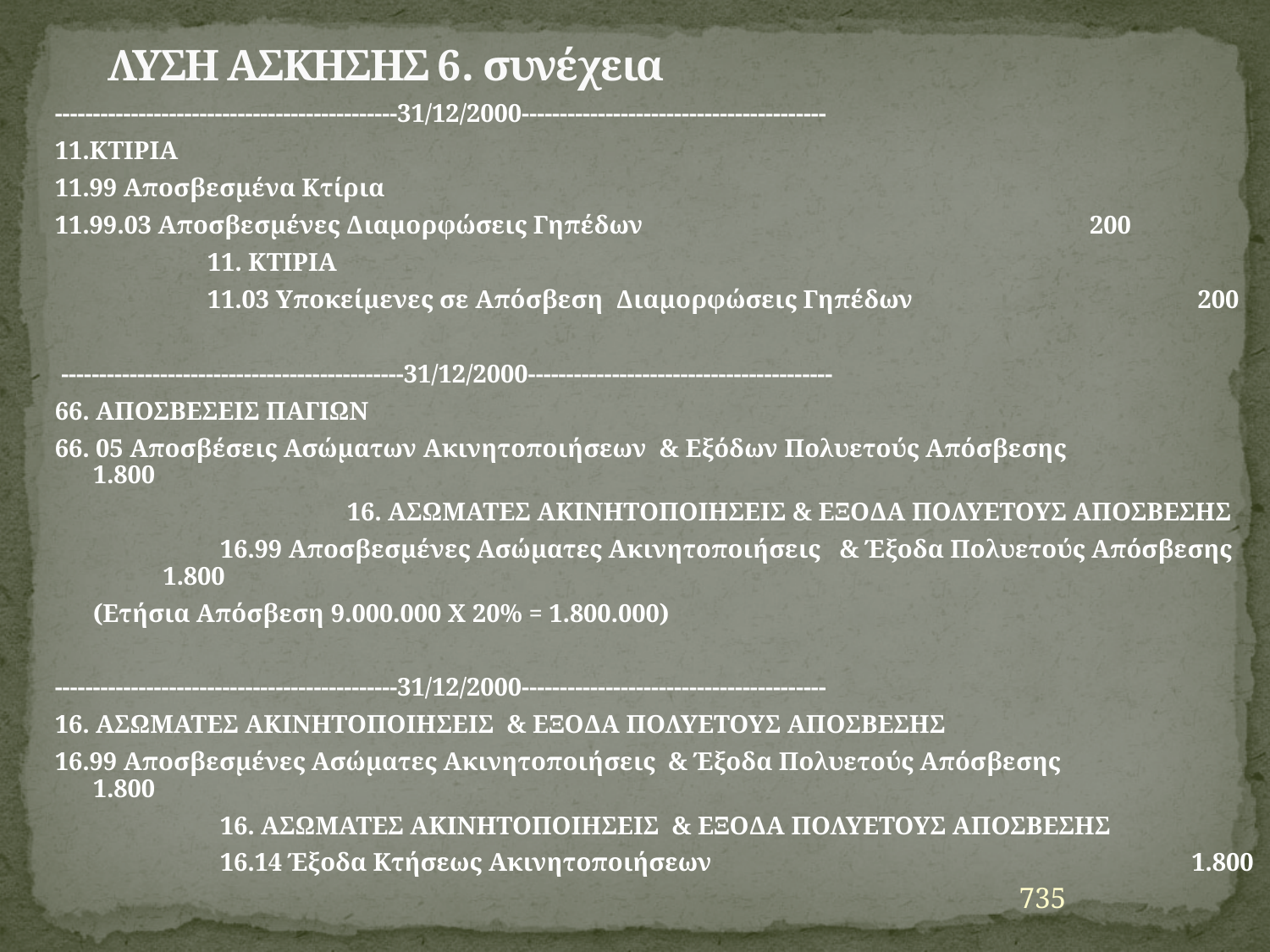

# ΛΥΣΗ ΑΣΚΗΣΗΣ 6. συνέχεια
---------------------------------------------31/12/2000----------------------------------------
11.ΚΤΙΡΙΑ
11.99 Αποσβεσμένα Κτίρια
11.99.03 Αποσβεσμένες Διαμορφώσεις Γηπέδων   			                 200
                        11. ΚΤΙΡΙΑ
                        11.03 Υποκείμενες σε Απόσβεση  Διαμορφώσεις Γηπέδων       		              200

 ---------------------------------------------31/12/2000----------------------------------------
66. ΑΠΟΣΒΕΣΕΙΣ ΠΑΓΙΩΝ
66. 05 Αποσβέσεις Ασώματων Ακινητοποιήσεων  & Εξόδων Πολυετούς Απόσβεσης	                1.800
       		16. ΑΣΩΜΑΤΕΣ ΑΚΙΝΗΤΟΠΟΙΗΣΕΙΣ & ΕΞΟΔΑ ΠΟΛΥΕΤΟΥΣ ΑΠΟΣΒΕΣΗΣ
          	16.99 Αποσβεσμένες Ασώματες Ακινητοποιήσεις   & Έξοδα Πολυετούς Απόσβεσης               1.800
 	(Ετήσια Απόσβεση 9.000.000 Χ 20% = 1.800.000)

---------------------------------------------31/12/2000----------------------------------------
16. ΑΣΩΜΑΤΕΣ ΑΚΙΝΗΤΟΠΟΙΗΣΕΙΣ  & ΕΞΟΔΑ ΠΟΛΥΕΤΟΥΣ ΑΠΟΣΒΕΣΗΣ
16.99 Αποσβεσμένες Ασώματες Ακινητοποιήσεις  & Έξοδα Πολυετούς Απόσβεσης                      1.800
 		16. ΑΣΩΜΑΤΕΣ ΑΚΙΝΗΤΟΠΟΙΗΣΕΙΣ  & ΕΞΟΔΑ ΠΟΛΥΕΤΟΥΣ ΑΠΟΣΒΕΣΗΣ
		16.14 Έξοδα Κτήσεως Ακινητοποιήσεων 		       	 	             1.800
735